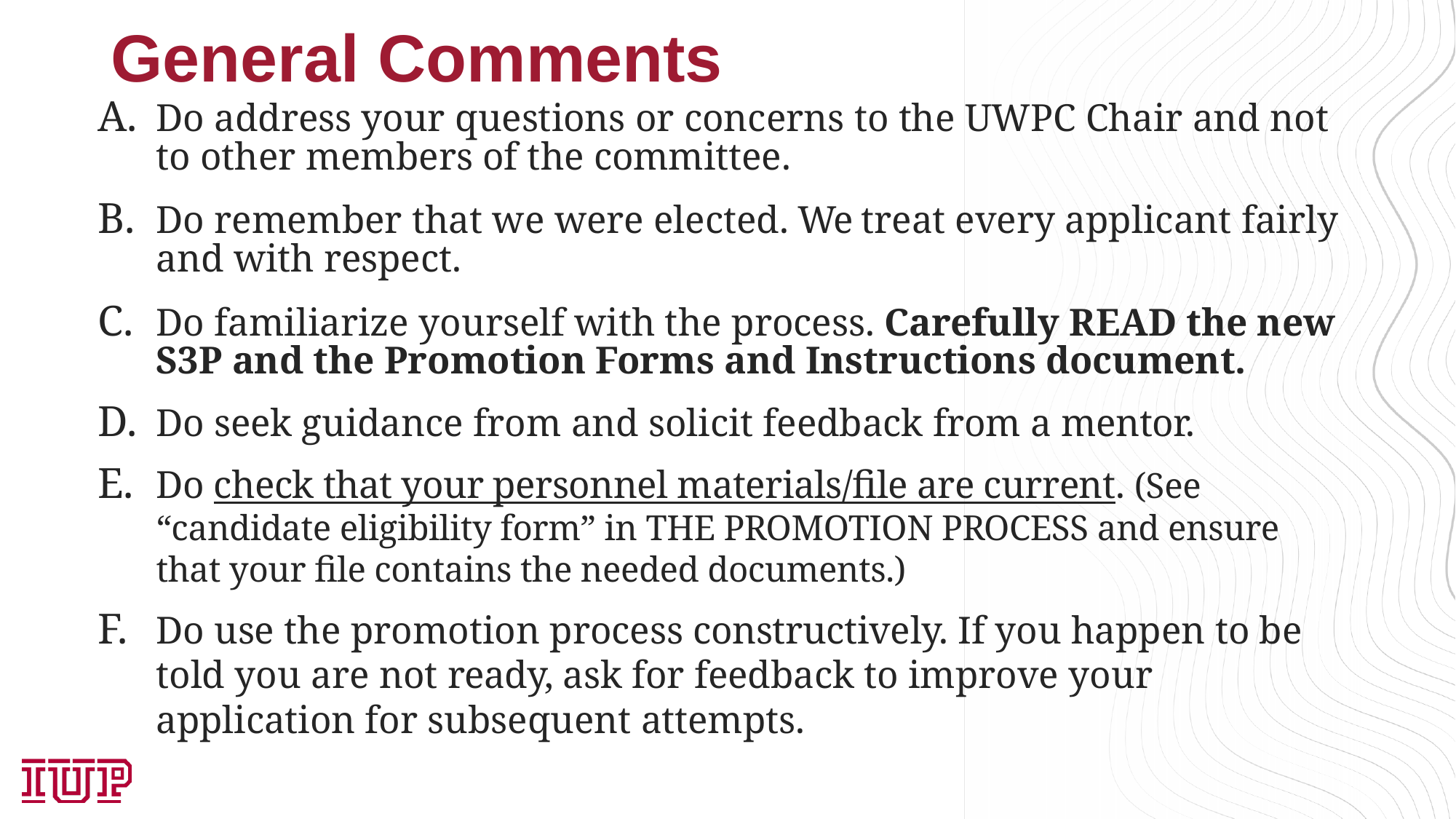

# General Comments
Do address your questions or concerns to the UWPC Chair and not to other members of the committee.
Do remember that we were elected. We treat every applicant fairly and with respect.
Do familiarize yourself with the process. Carefully READ the new S3P and the Promotion Forms and Instructions document.
Do seek guidance from and solicit feedback from a mentor.
Do check that your personnel materials/file are current. (See “candidate eligibility form” in THE PROMOTION PROCESS and ensure that your file contains the needed documents.)
Do use the promotion process constructively. If you happen to be told you are not ready, ask for feedback to improve your application for subsequent attempts.